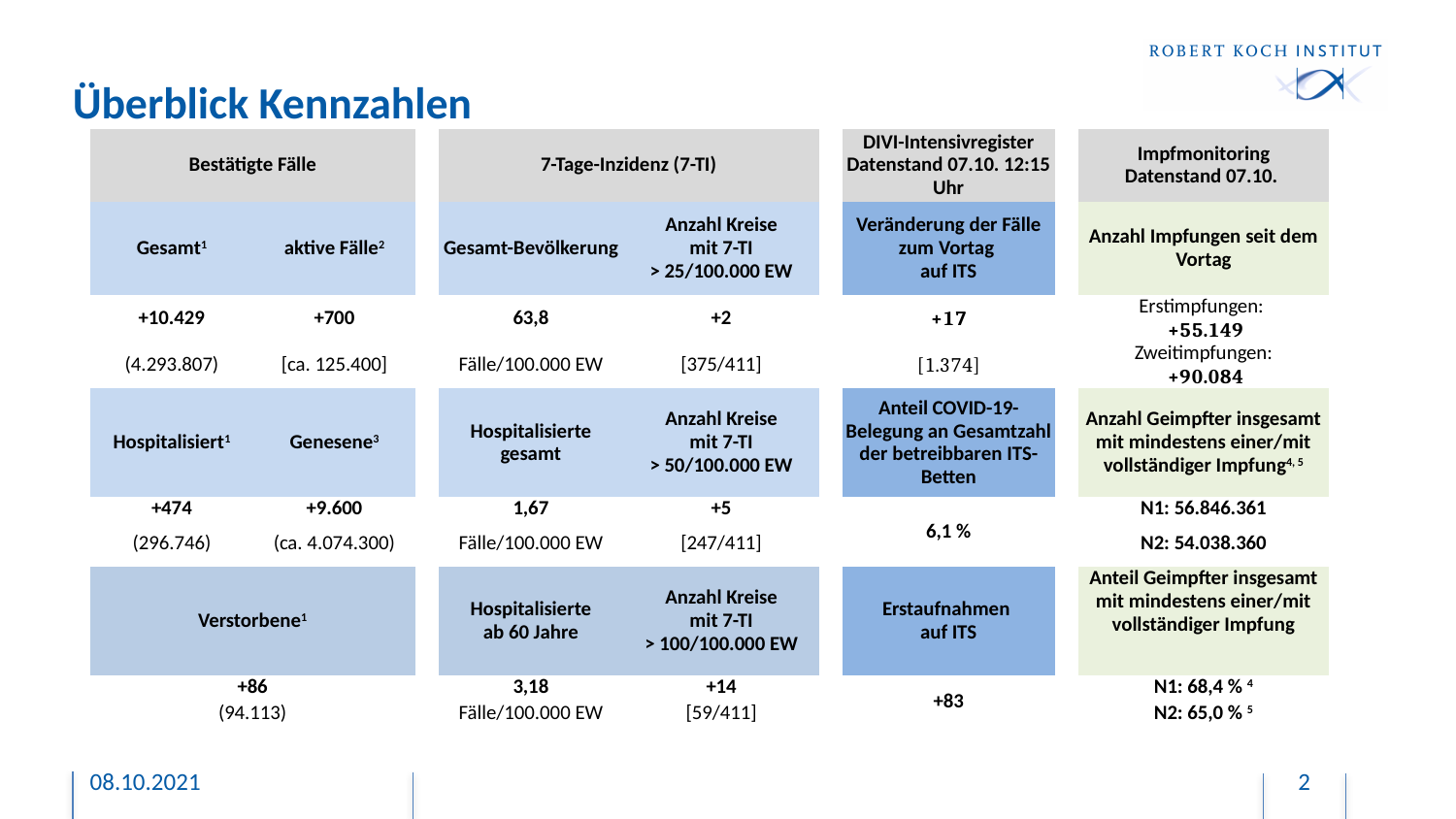

# Überblick Kennzahlen
| Bestätigte Fälle |  |  | 7-Tage-Inzidenz (7-TI) |  |  | DIVI-Intensivregister Datenstand 07.10. 12:15 Uhr |  | Impfmonitoring Datenstand 07.10. |
| --- | --- | --- | --- | --- | --- | --- | --- | --- |
| Gesamt1 | aktive Fälle2 |  | Gesamt-Bevölkerung | Anzahl Kreise mit 7-TI > 25/100.000 EW |  | Veränderung der Fälle zum Vortag auf ITS |  | Anzahl Impfungen seit dem Vortag |
| +10.429 | +700 |  | 63,8 | +2 |  | +17 |  | Erstimpfungen: +55.149 |
| (4.293.807) | [ca. 125.400] |  | Fälle/100.000 EW | [375/411] |  | [1.374] |  | Zweitimpfungen: +90.084 |
| Hospitalisiert1 | Genesene3 |  | Hospitalisierte gesamt | Anzahl Kreise mit 7-TI > 50/100.000 EW |  | Anteil COVID-19-Belegung an Gesamtzahl der betreibbaren ITS-Betten |  | Anzahl Geimpfter insgesamt mit mindestens einer/mit vollständiger Impfung4, 5 |
| +474 | +9.600 |  | 1,67 | +5 |  | 6,1 % |  | N1: 56.846.361 |
| (296.746) | (ca. 4.074.300) |  | Fälle/100.000 EW | [247/411] |  |  |  | N2: 54.038.360 |
| Verstorbene1 |  |  | Hospitalisierte ab 60 Jahre | Anzahl Kreise mit 7-TI > 100/100.000 EW |  | Erstaufnahmen auf ITS |  | Anteil Geimpfter insgesamt mit mindestens einer/mit vollständiger Impfung |
| +86 |  |  | 3,18 | +14 |  | +83 |  | N1: 68,4 % 4 |
| (94.113) |  |  | Fälle/100.000 EW | [59/411] |  |  |  | N2: 65,0 % 5 |
08.10.2021
2